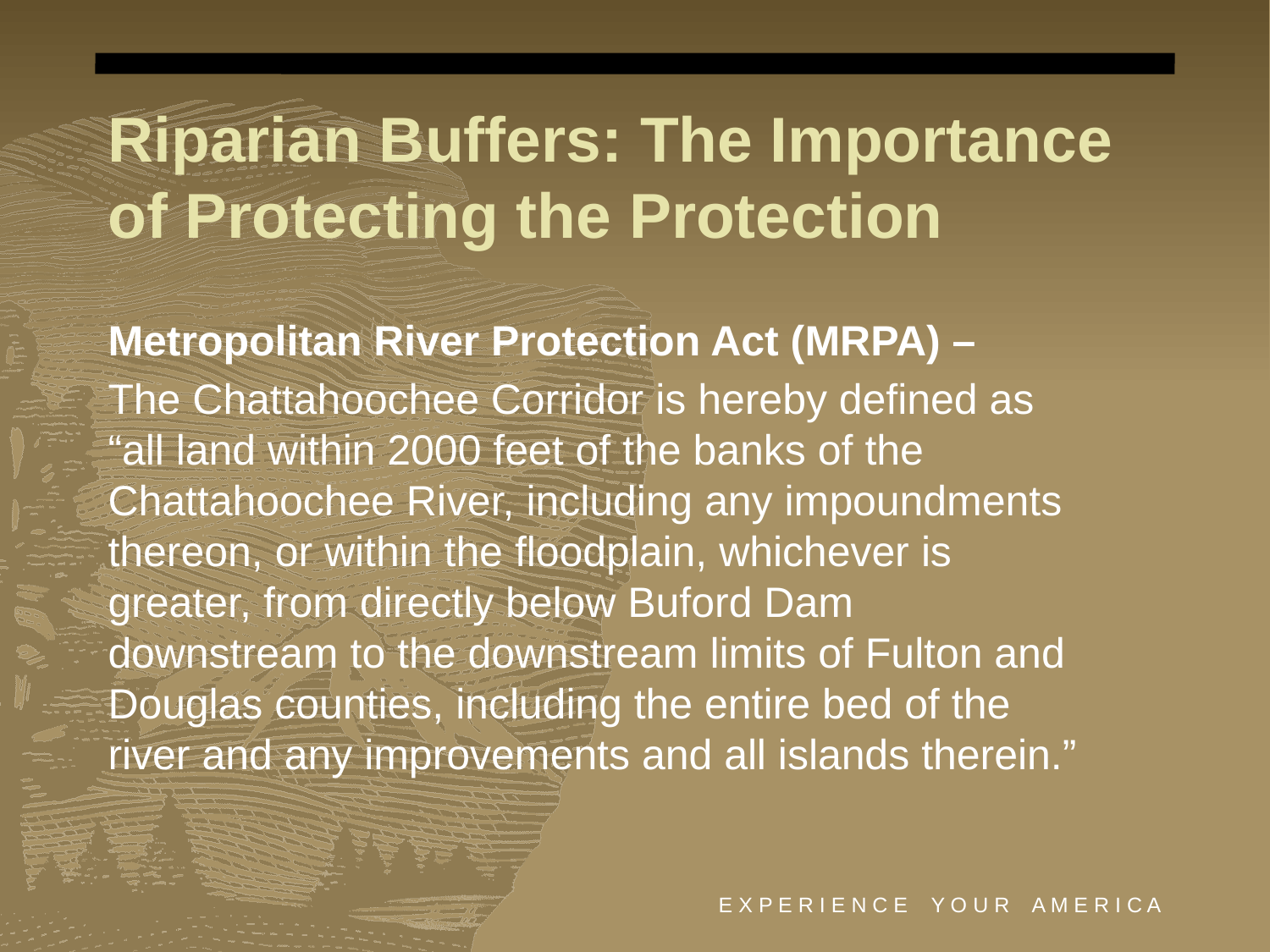

# Riparian Buffers: The Importance of Protecting the Protection
Metropolitan River Protection Act (MRPA) –
The Chattahoochee Corridor is hereby defined as “all land within 2000 feet of the banks of the Chattahoochee River, including any impoundments thereon, or within the floodplain, whichever is greater, from directly below Buford Dam downstream to the downstream limits of Fulton and Douglas counties, including the entire bed of the river and any improvements and all islands therein.”

E X P E R I E N C E    Y O U R    A M E R I C A